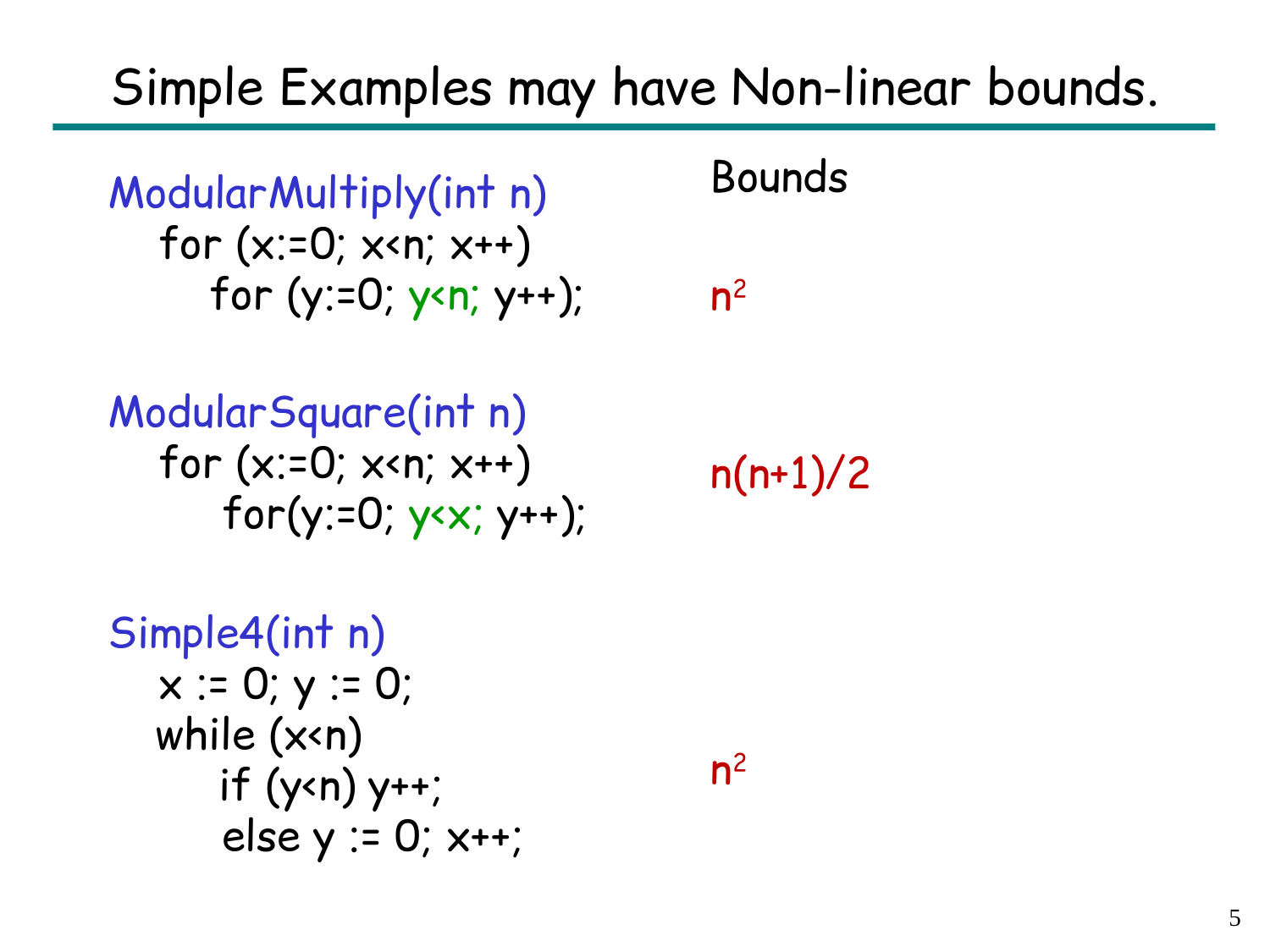

# Simple Examples may have Non-linear bounds.
Bounds

n2

n(n+1)/2

n2
ModularMultiply(int n)
    for (x:=0; x<n; x++)
        for (y:=0; y<n; y++);

ModularSquare(int n)
    for (x:=0; x<n; x++)
         for(y:=0; y<x; y++);

Simple4(int n)
    x := 0; y := 0;
	while (x<n)
     if (y<n) y++;
         else y := 0; x++;

5